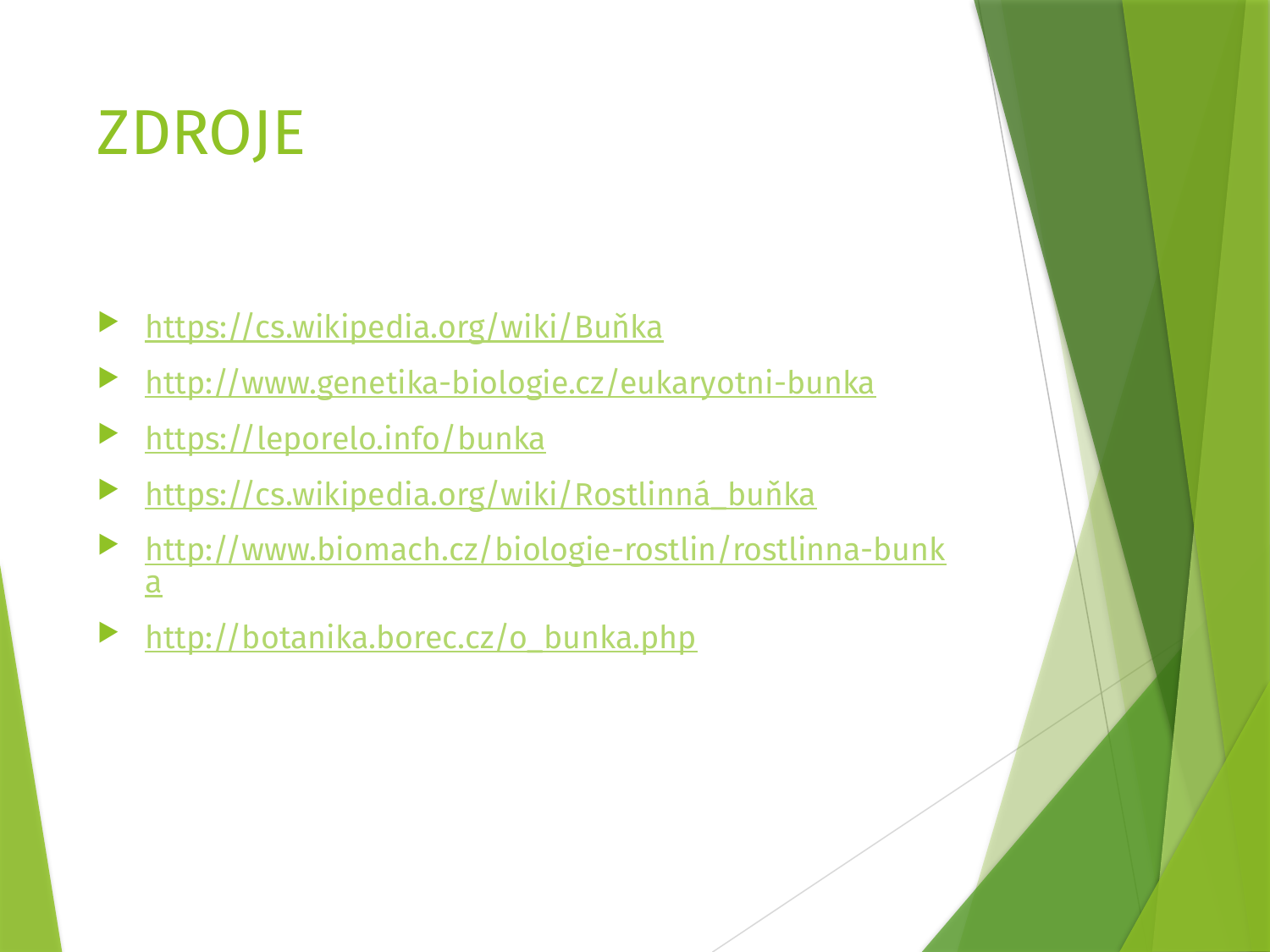

# ZDROJE
https://cs.wikipedia.org/wiki/Buňka
http://www.genetika-biologie.cz/eukaryotni-bunka
https://leporelo.info/bunka
https://cs.wikipedia.org/wiki/Rostlinná_buňka
http://www.biomach.cz/biologie-rostlin/rostlinna-bunka
http://botanika.borec.cz/o_bunka.php